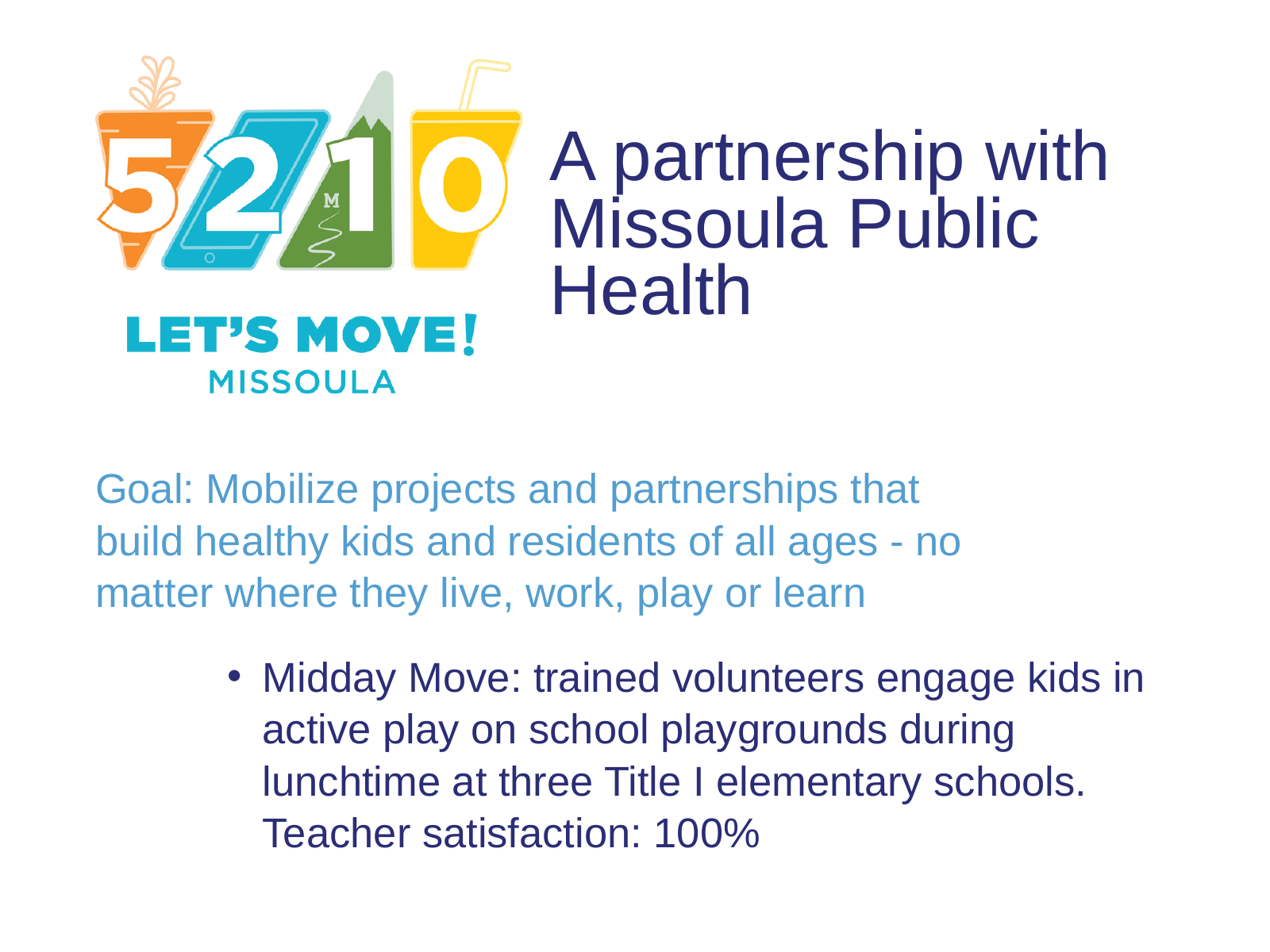

A partnership with Missoula Public Health
Goal: Mobilize projects and partnerships that build healthy kids and residents of all ages - no matter where they live, work, play or learn
Midday Move: trained volunteers engage kids in active play on school playgrounds during lunchtime at three Title I elementary schools. Teacher satisfaction: 100%